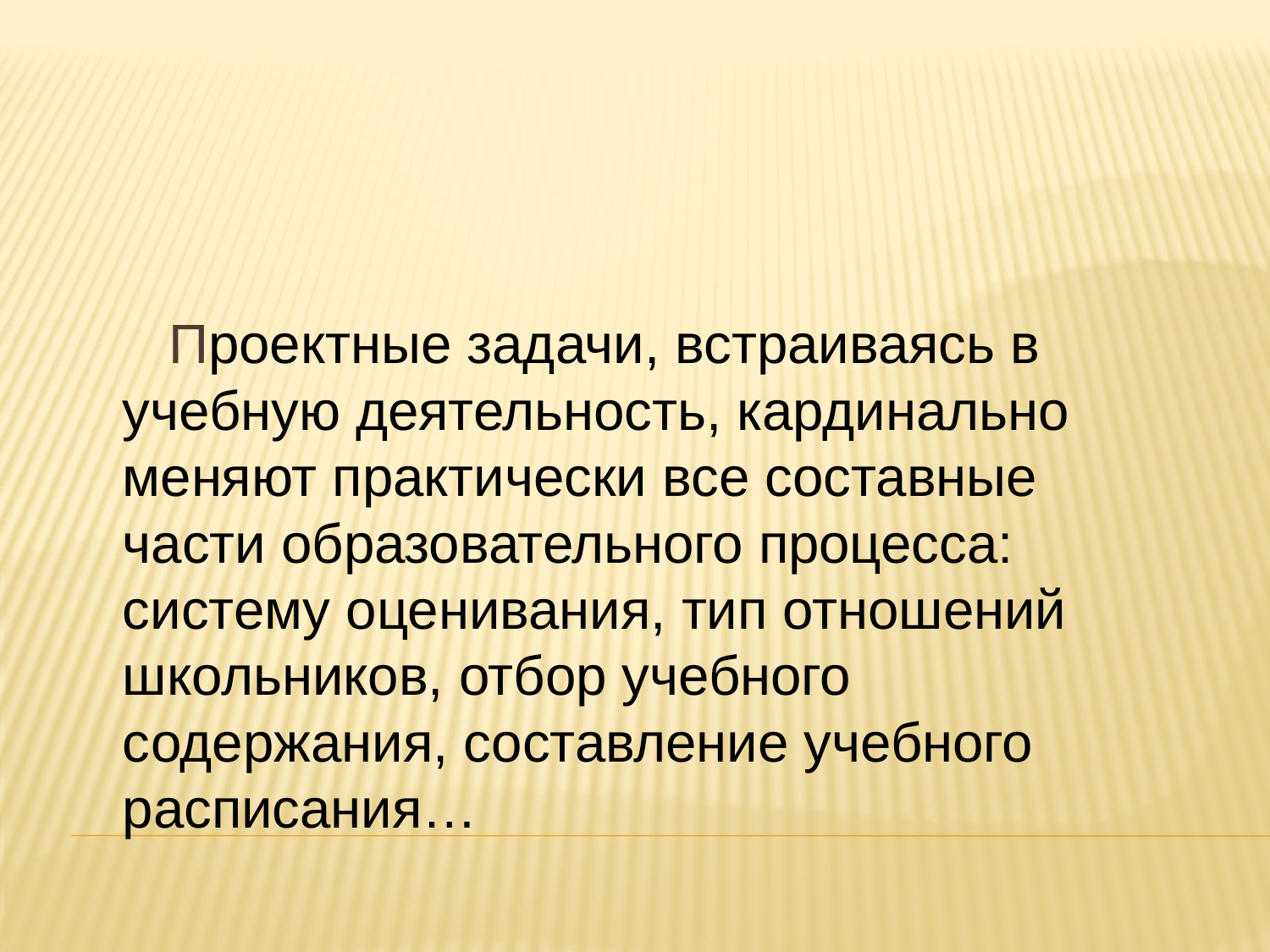

Проектные задачи, встраиваясь в учебную деятельность, кардинально меняют практически все составные части образовательного процесса: систему оценивания, тип отношений школьников, отбор учебного содержания, составление учебного расписания…
#